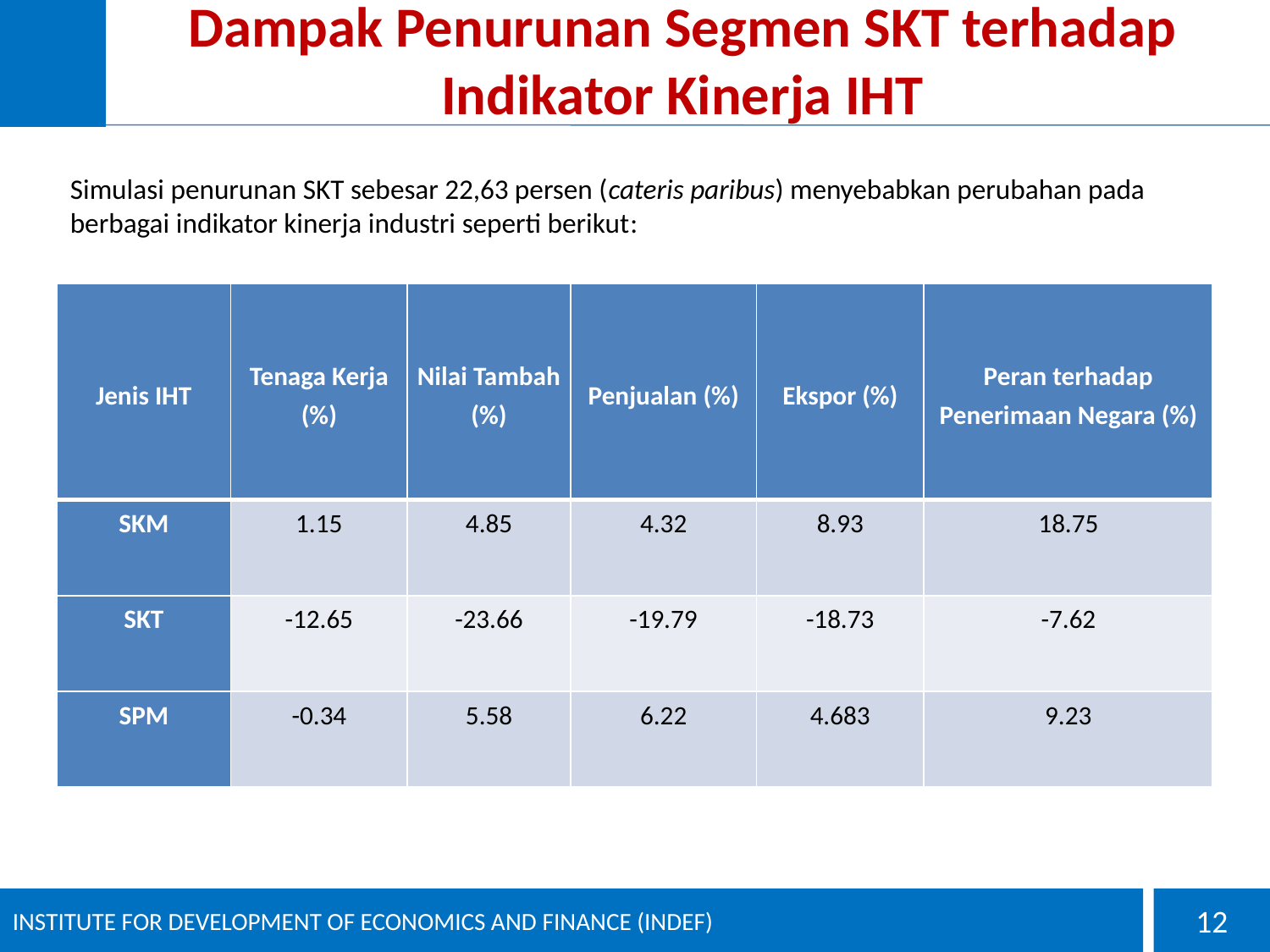

# Dampak Penurunan Segmen SKT terhadap Indikator Kinerja IHT
Simulasi penurunan SKT sebesar 22,63 persen (cateris paribus) menyebabkan perubahan pada berbagai indikator kinerja industri seperti berikut:
| Jenis IHT | Tenaga Kerja (%) | Nilai Tambah (%) | Penjualan (%) | Ekspor (%) | Peran terhadap Penerimaan Negara (%) |
| --- | --- | --- | --- | --- | --- |
| SKM | 1.15 | 4.85 | 4.32 | 8.93 | 18.75 |
| SKT | -12.65 | -23.66 | -19.79 | -18.73 | -7.62 |
| SPM | -0.34 | 5.58 | 6.22 | 4.683 | 9.23 |
INSTITUTE FOR DEVELOPMENT OF ECONOMICS AND FINANCE (INDEF)
12